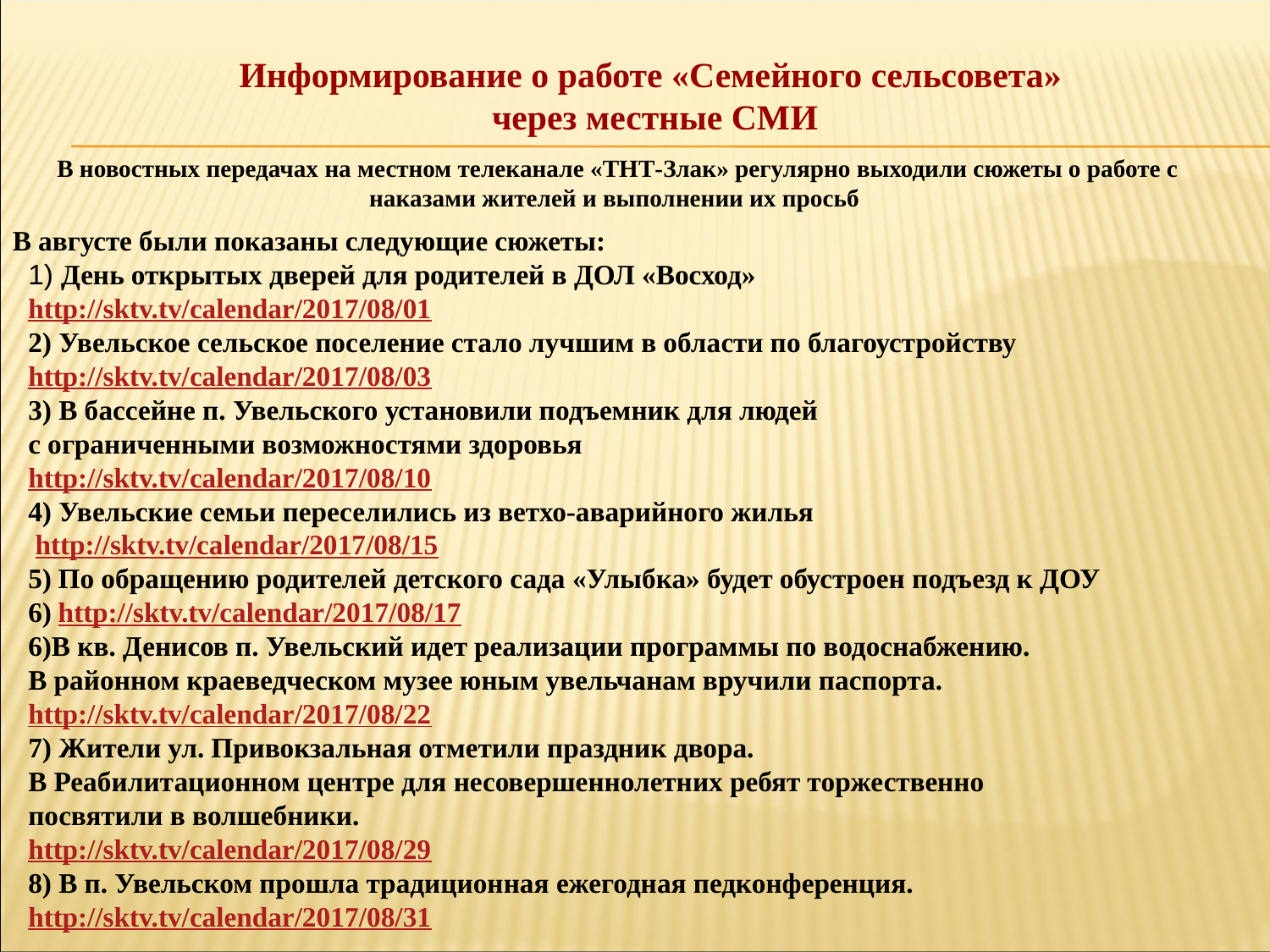

Информирование о работе «Семейного сельсовета»
через местные СМИ
В новостных передачах на местном телеканале «ТНТ-Злак» регулярно выходили сюжеты о работе с наказами жителей и выполнении их просьб
В августе были показаны следующие сюжеты:
1) День открытых дверей для родителей в ДОЛ «Восход»
http://sktv.tv/calendar/2017/08/01
2) Увельское сельское поселение стало лучшим в области по благоустройству
http://sktv.tv/calendar/2017/08/03
3) В бассейне п. Увельского установили подъемник для людей
с ограниченными возможностями здоровья
http://sktv.tv/calendar/2017/08/10
4) Увельские семьи переселились из ветхо-аварийного жилья
 http://sktv.tv/calendar/2017/08/15
По обращению родителей детского сада «Улыбка» будет обустроен подъезд к ДОУ
http://sktv.tv/calendar/2017/08/17
6)В кв. Денисов п. Увельский идет реализации программы по водоснабжению.
В районном краеведческом музее юным увельчанам вручили паспорта.
http://sktv.tv/calendar/2017/08/22
7) Жители ул. Привокзальная отметили праздник двора.
В Реабилитационном центре для несовершеннолетних ребят торжественно
посвятили в волшебники.
http://sktv.tv/calendar/2017/08/29
8) В п. Увельском прошла традиционная ежегодная педконференция.
http://sktv.tv/calendar/2017/08/31